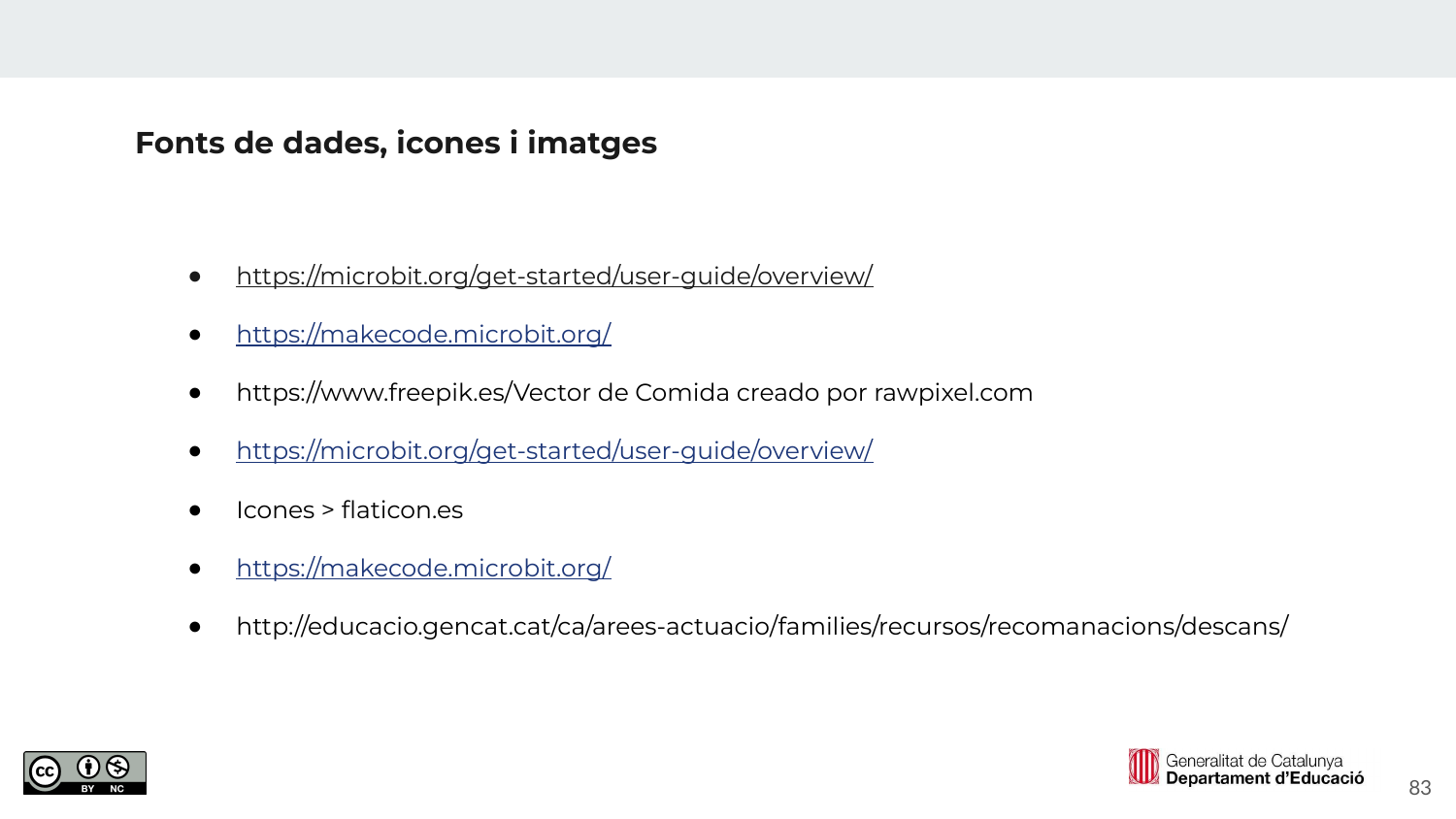

# Fonts de dades, icones i imatges

https://microbit.org/get-started/user-guide/overview/

https://makecode.microbit.org/

https://www.freepik.es/Vector de Comida creado por rawpixel.com

https://microbit.org/get-started/user-guide/overview/

Icones > flaticon.es

https://makecode.microbit.org/

http://educacio.gencat.cat/ca/arees-actuacio/families/recursos/recomanacions/descans/

83